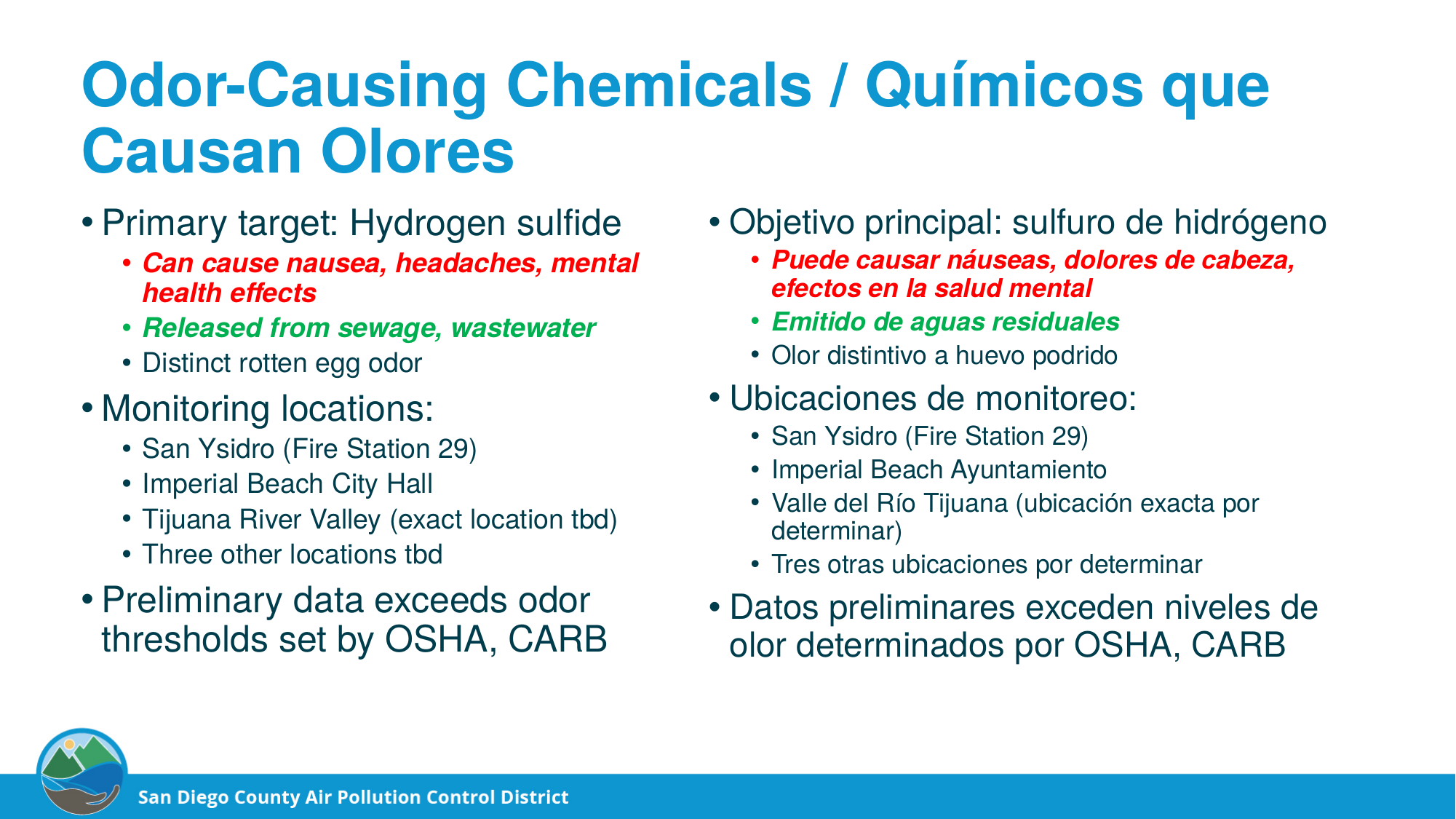

# Odor-Causing Chemicals / Químicos que Causan Olores
Primary target: Hydrogen sulfide
Can cause nausea, headaches, mental health effects
Released from sewage, wastewater
Distinct rotten egg odor
Monitoring locations:
San Ysidro (Fire Station 29)
Imperial Beach City Hall
Tijuana River Valley (exact location tbd)
Three other locations tbd
Preliminary data exceeds odor thresholds set by OSHA, CARB
Objetivo principal: sulfuro de hidrógeno
Puede causar náuseas, dolores de cabeza, efectos en la salud mental
Emitido de aguas residuales
Olor distintivo a huevo podrido
Ubicaciones de monitoreo:
San Ysidro (Fire Station 29)
Imperial Beach Ayuntamiento
Valle del Río Tijuana (ubicación exacta por determinar)
Tres otras ubicaciones por determinar
Datos preliminares exceden niveles de olor determinados por OSHA, CARB